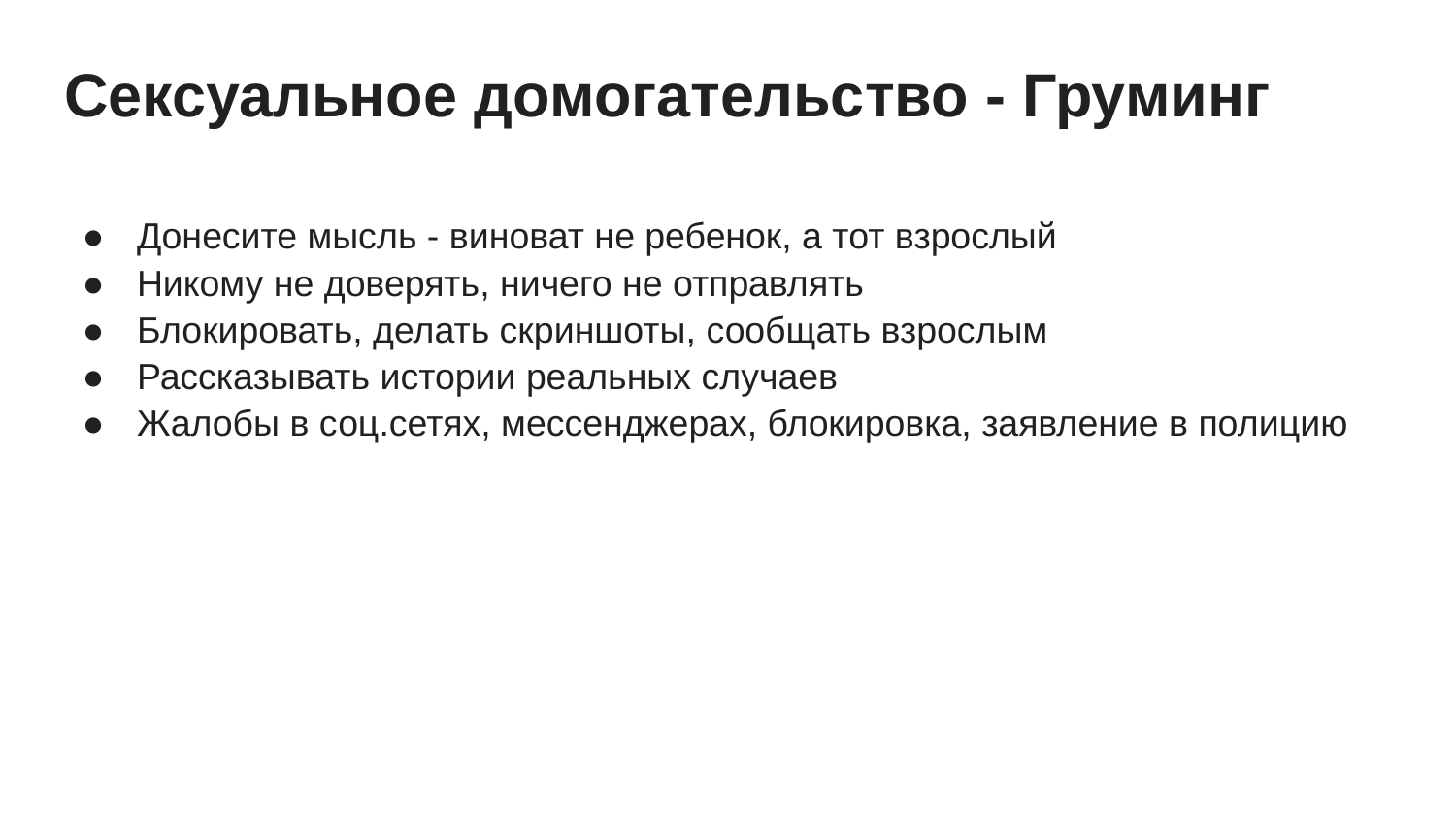

# Сексуальное домогательство - Груминг
Донесите мысль - виноват не ребенок, а тот взрослый
Никому не доверять, ничего не отправлять
Блокировать, делать скриншоты, сообщать взрослым
Рассказывать истории реальных случаев
Жалобы в соц.сетях, мессенджерах, блокировка, заявление в полицию